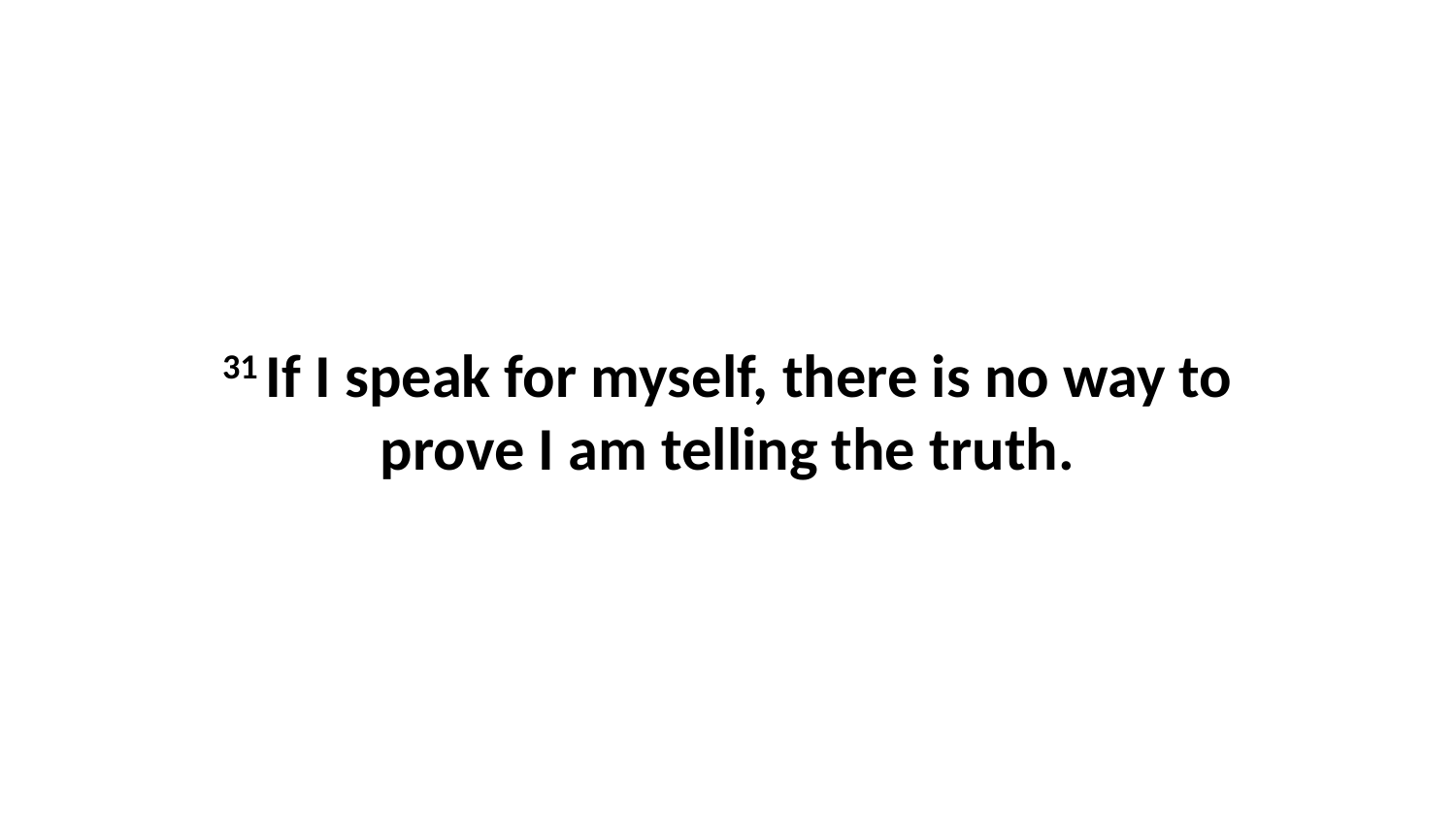

31 If I speak for myself, there is no way to prove I am telling the truth.